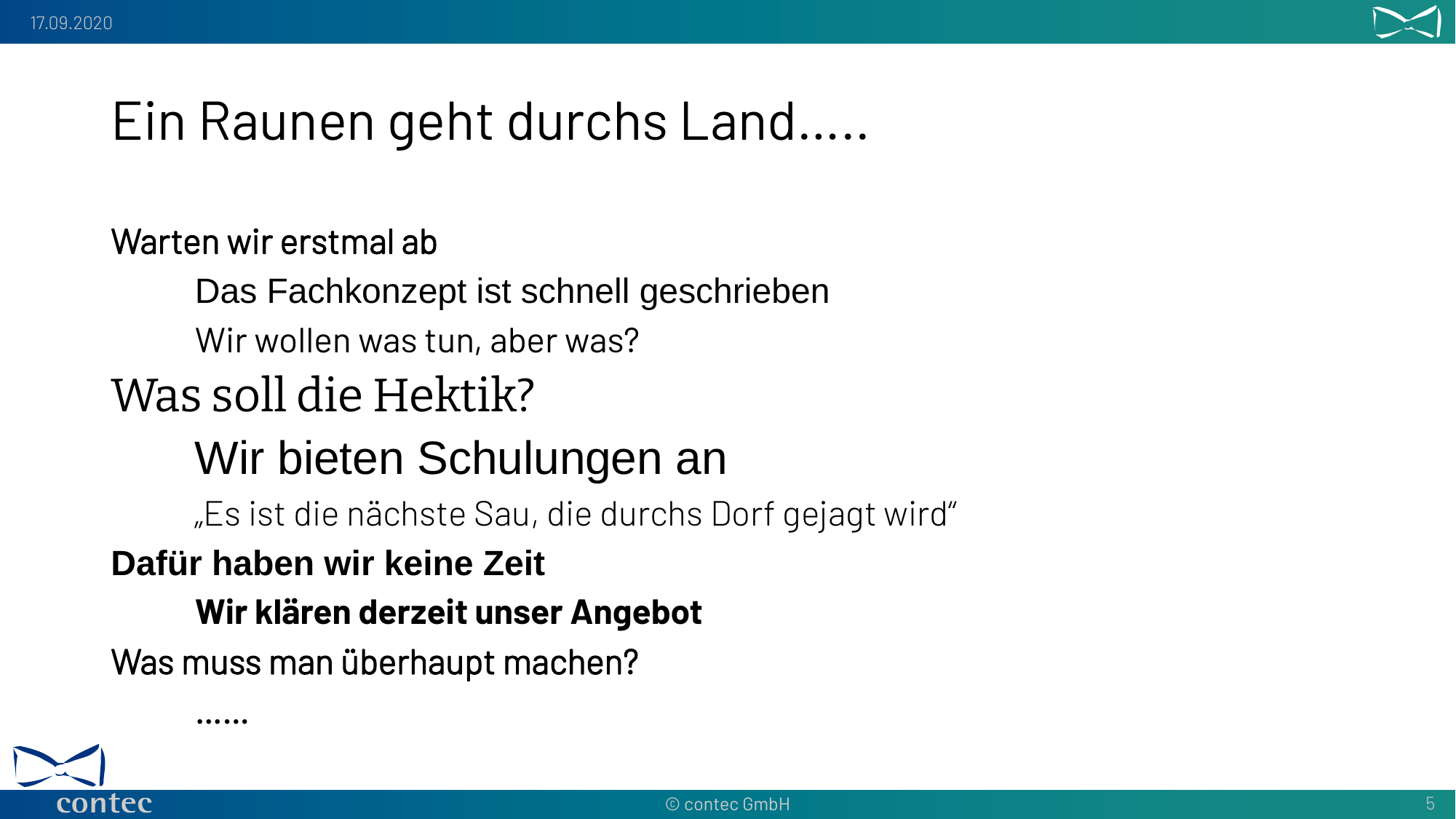

# Ein Raunen geht durchs Land…..
Warten wir erstmal ab
	Das Fachkonzept ist schnell geschrieben
			Wir wollen was tun, aber was?
Was soll die Hektik?
				Wir bieten Schulungen an
		„Es ist die nächste Sau, die durchs Dorf gejagt wird“
Dafür haben wir keine Zeit
			Wir klären derzeit unser Angebot
Was muss man überhaupt machen?
						……
5
© contec GmbH